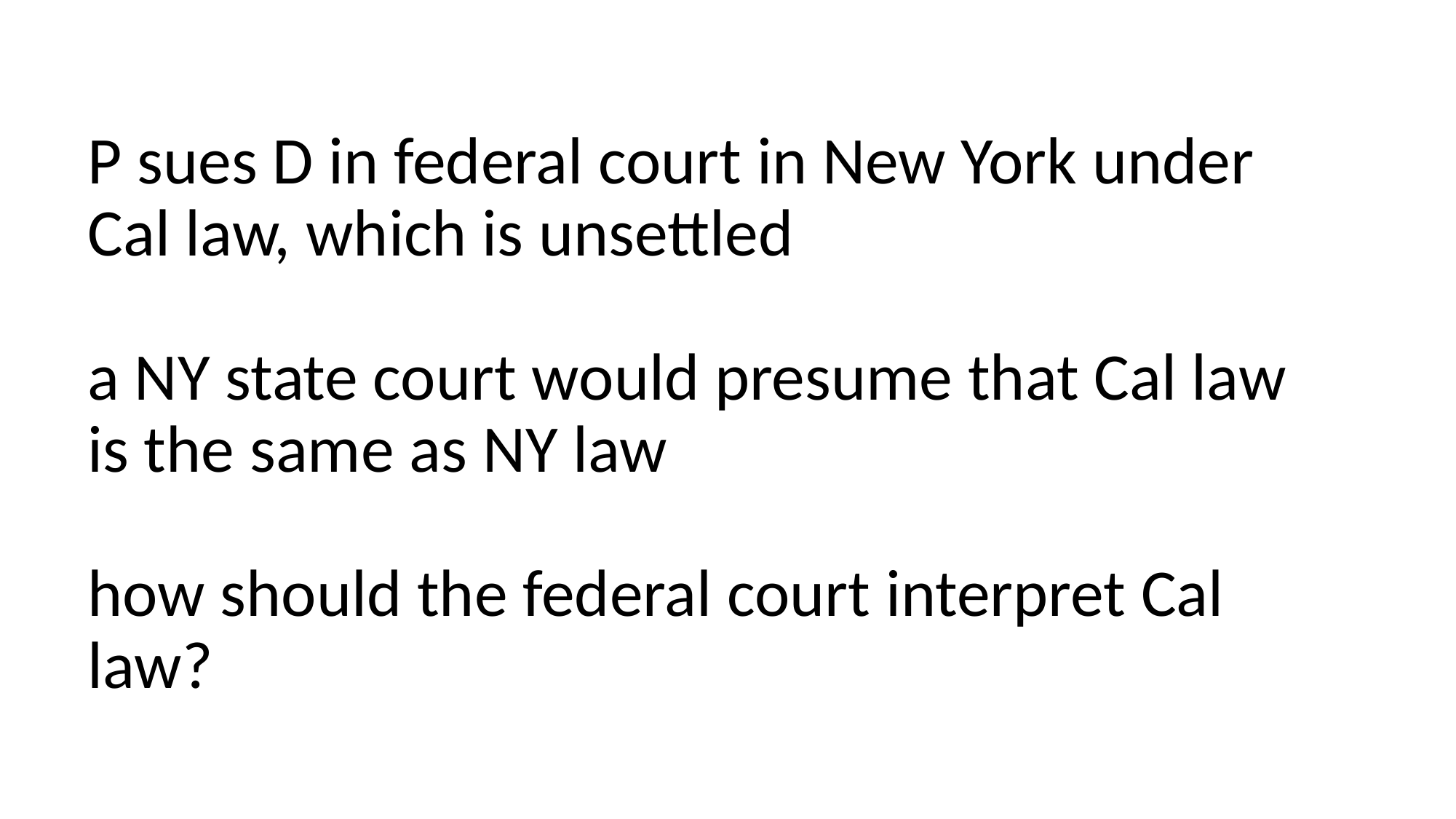

# P sues D in federal court in New York under Cal law, which is unsettled a NY state court would presume that Cal law is the same as NY law how should the federal court interpret Cal law?